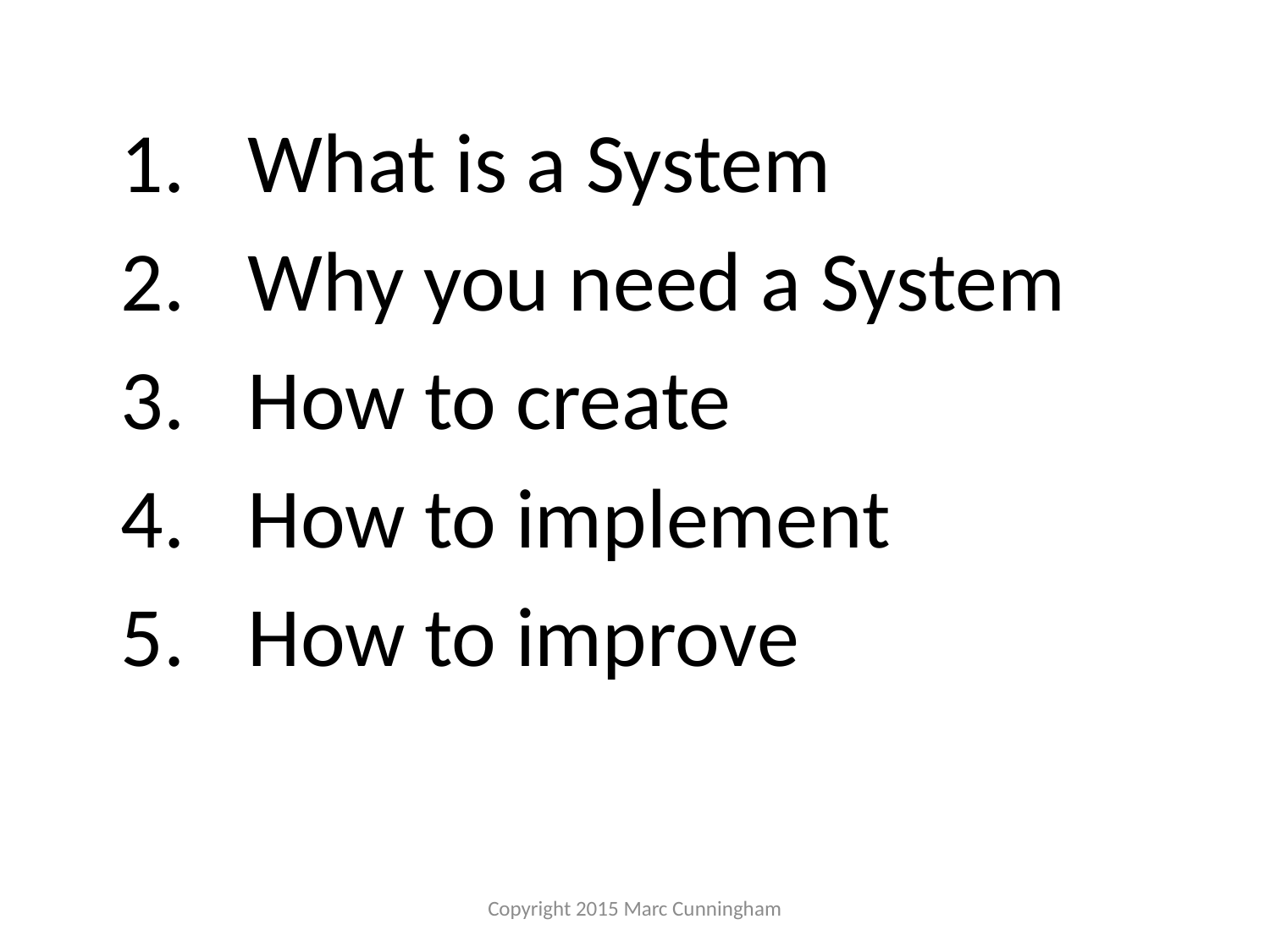

What is a System
Why you need a System
How to create
How to implement
How to improve
#
Copyright 2015 Marc Cunningham